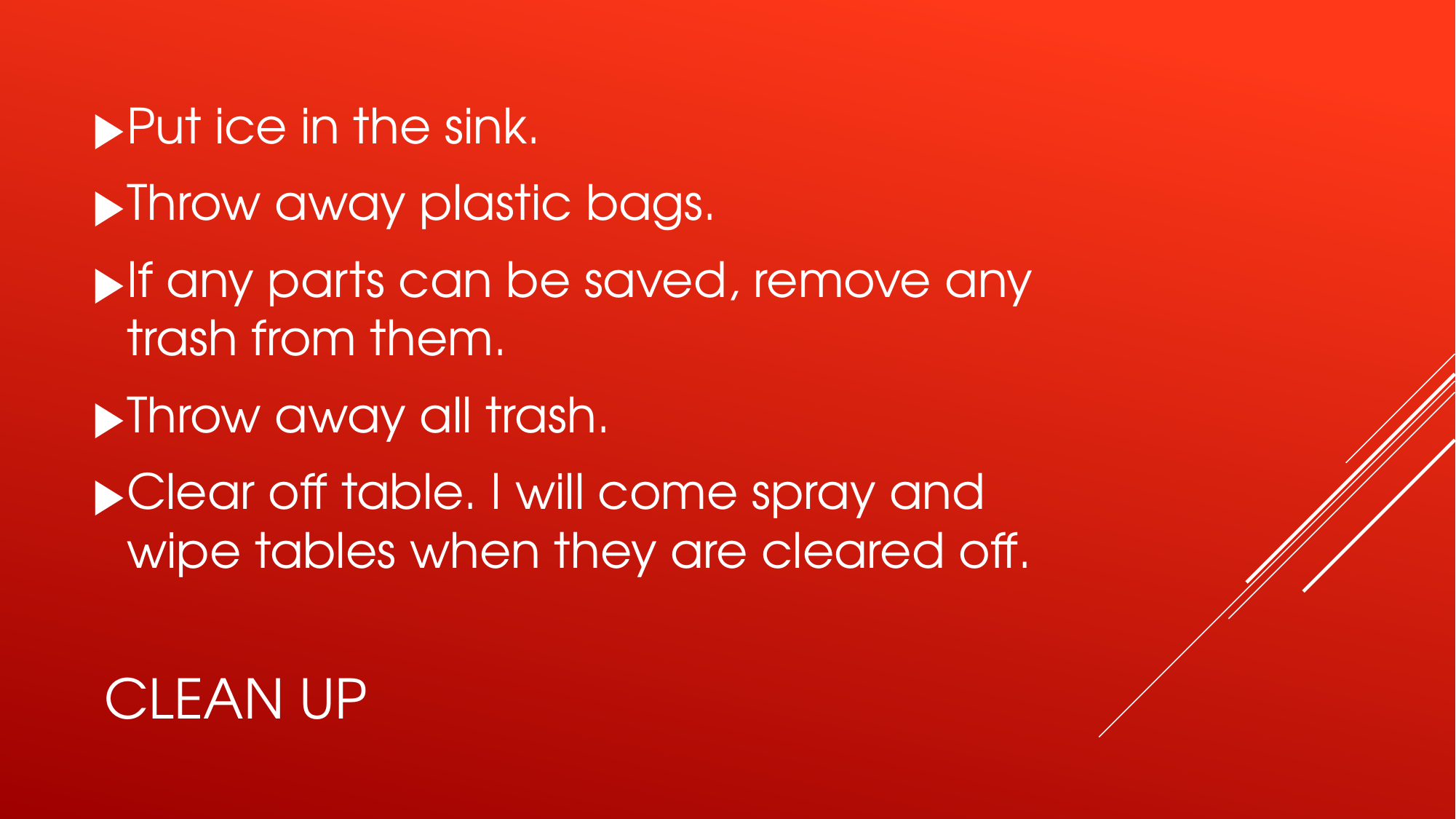

Put ice in the sink.
Throw away plastic bags.
If any parts can be saved, remove any trash from them.
Throw away all trash.
Clear off table. I will come spray and wipe tables when they are cleared off.

# CLEAN UP